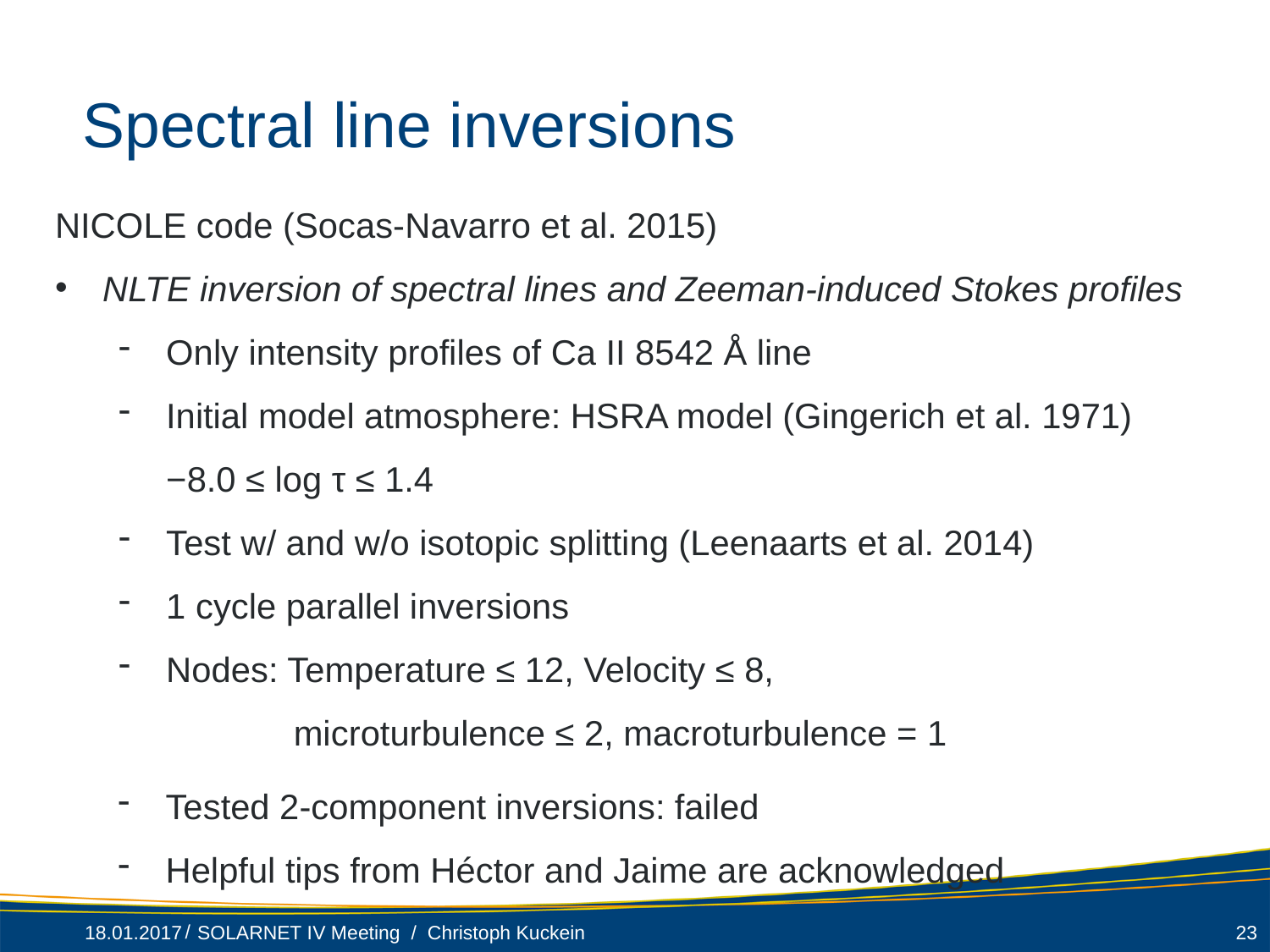

# Spectral line inversions
NICOLE code (Socas-Navarro et al. 2015)
NLTE inversion of spectral lines and Zeeman-induced Stokes profiles
Only intensity profiles of Ca II 8542 Å line
Initial model atmosphere: HSRA model (Gingerich et al. 1971)   −8.0 ≤ log τ ≤ 1.4
Test w/ and w/o isotopic splitting (Leenaarts et al. 2014)
1 cycle parallel inversions
Nodes: Temperature ≤ 12, Velocity ≤ 8,
                  microturbulence ≤ 2, macroturbulence = 1
Tested 2-component inversions: failed
Helpful tips from Héctor and Jaime are acknowledged
18.01.2017
SOLARNET IV Meeting  /  Christoph Kuckein
23